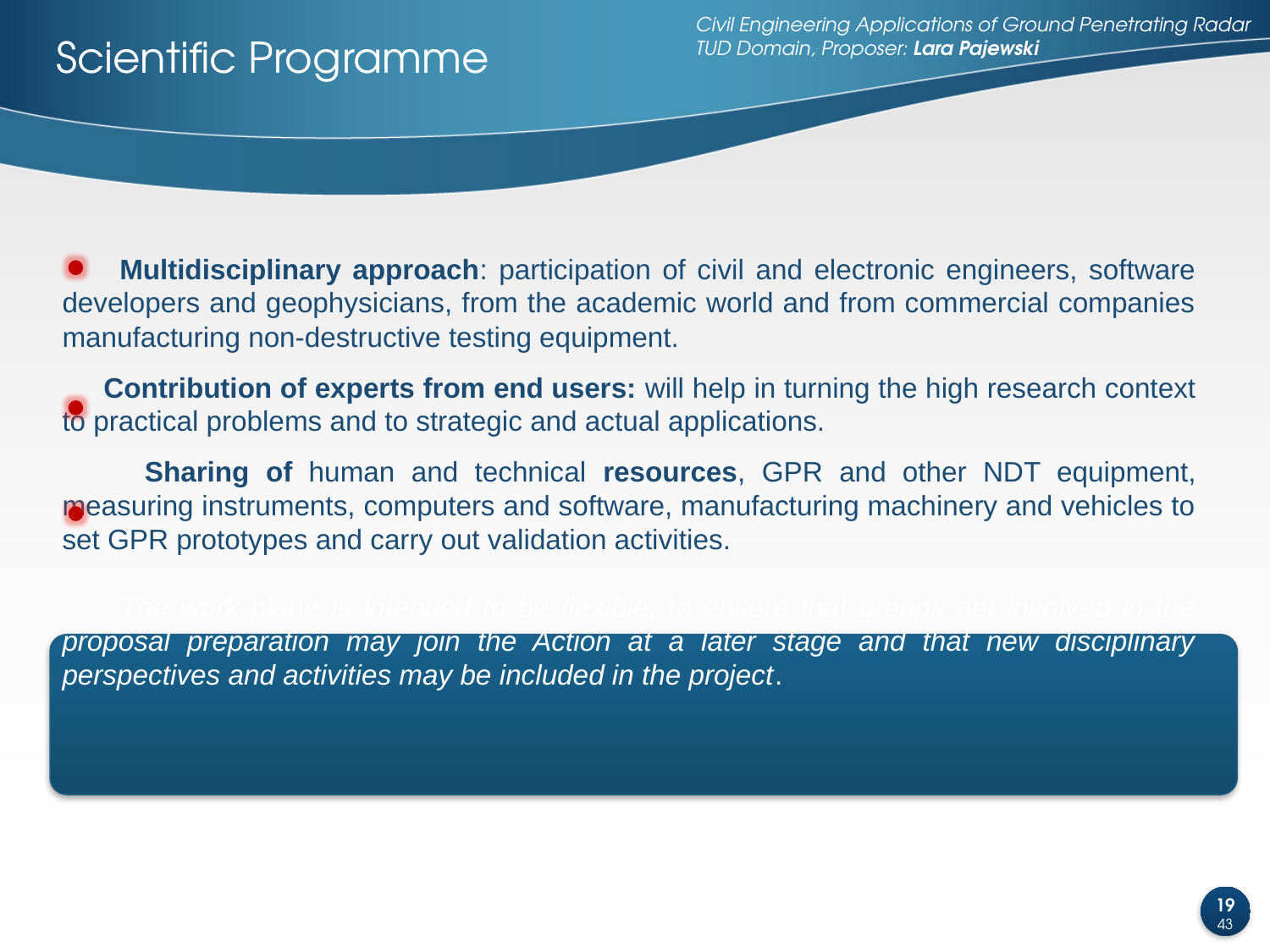

Civil Engineering Applications of Ground Penetrating Radar TUD Domain, Proposer: Lara Pajewski
Scientific Programme
     Multidisciplinary approach: participation of civil and electronic engineers, software developers and geophysicians, from the academic world and from commercial companies manufacturing non-destructive testing equipment.

     Contribution of experts from end users: will help in turning the high research context to practical problems and to strategic and actual applications.

     Sharing of human and technical resources, GPR and other NDT equipment, measuring instruments, computers and software, manufacturing machinery and vehicles to set GPR prototypes and carry out validation activities.

     The work plane is intended to be flexible, to ensure that groups not involved in the proposal preparation may join the Action at a later stage and that new disciplinary perspectives and activities may be included in the project.

19
43